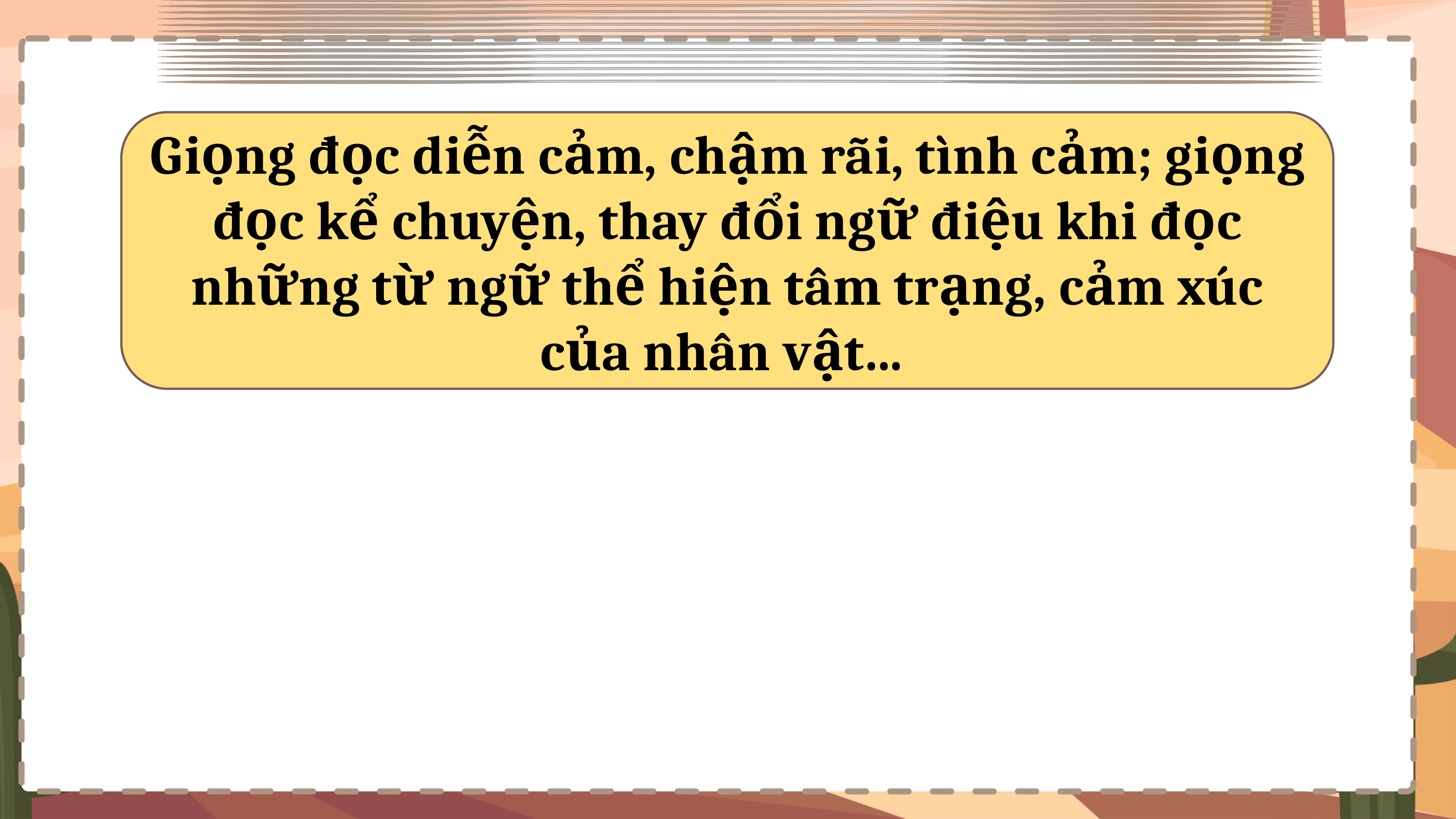

Giọng đọc diễn cảm, chậm rãi, tình cảm; giọng đọc kể chuyện, thay đổi ngữ điệu khi đọc những từ ngữ thể hiện tâm trạng, cảm xúc của nhân vật...